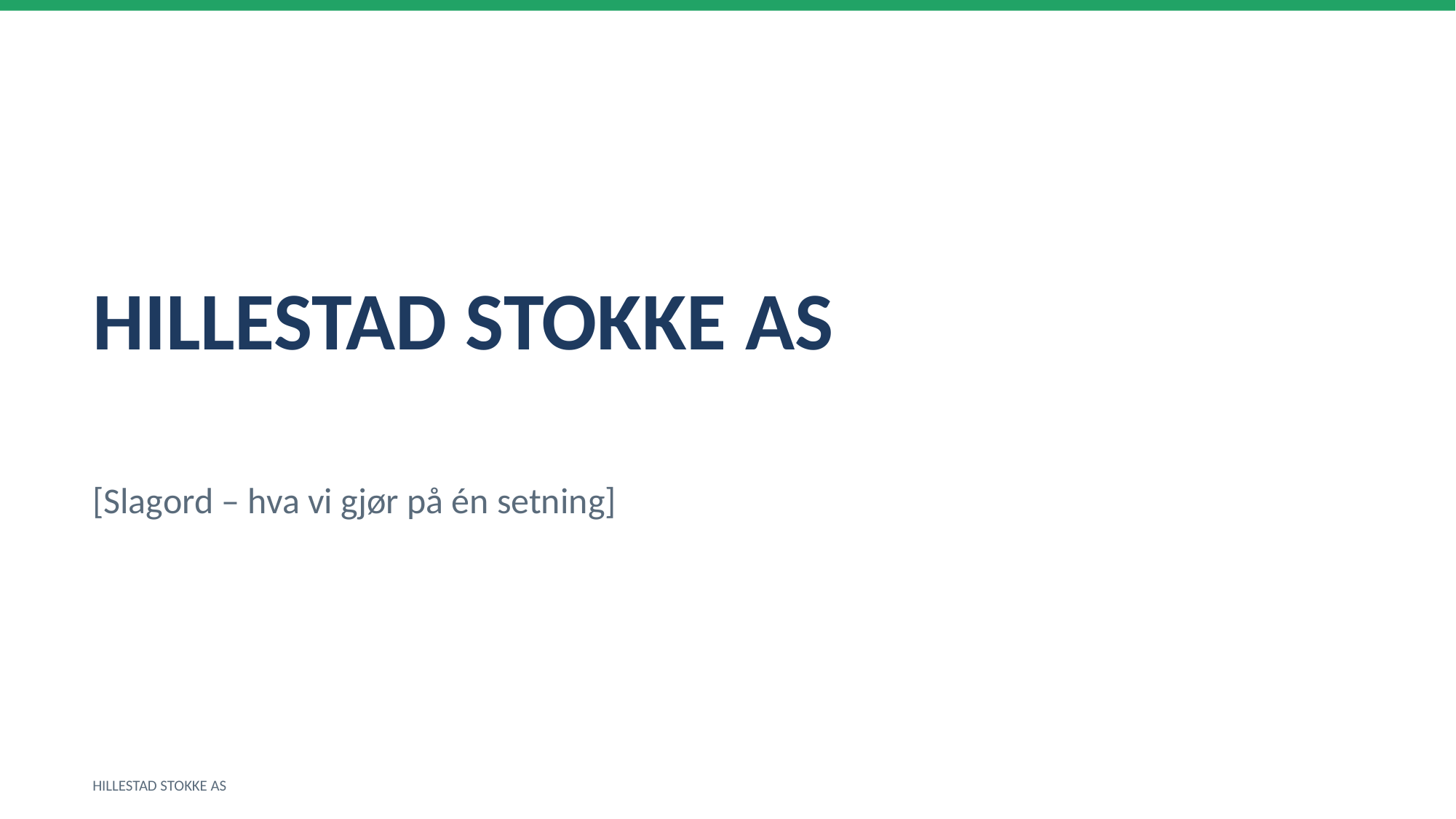

HILLESTAD STOKKE AS
[Slagord – hva vi gjør på én setning]
HILLESTAD STOKKE AS